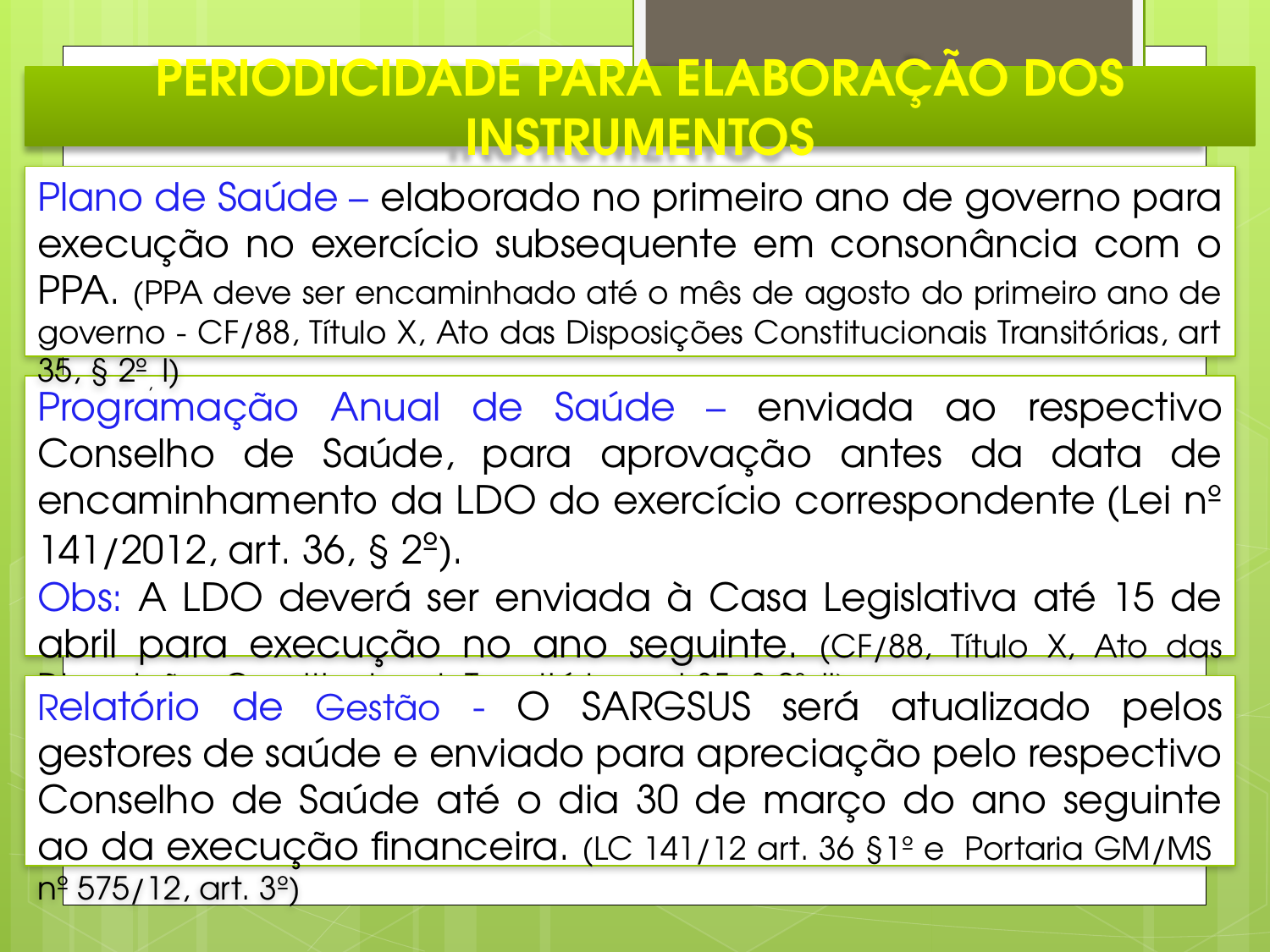

PERIODICIDADE PARA ELABORAÇÃO DOS INSTRUMENTOS
Plano de Saúde – elaborado no primeiro ano de governo para execução no exercício subsequente em consonância com o PPA. (PPA deve ser encaminhado até o mês de agosto do primeiro ano de governo - CF/88, Título X, Ato das Disposições Constitucionais Transitórias, art 35, § 2º, I)

Programação Anual de Saúde – enviada ao respectivo Conselho de Saúde, para aprovação antes da data de encaminhamento da LDO do exercício correspondente (Lei nº 141/2012, art. 36, § 2º).
Obs: A LDO deverá ser enviada à Casa Legislativa até 15 de abril para execução no ano seguinte. (CF/88, Título X, Ato das Disposições Constitucionais Transitórias, art 35, § 2º, II)
Relatório de Gestão - O SARGSUS será atualizado pelos gestores de saúde e enviado para apreciação pelo respectivo Conselho de Saúde até o dia 30 de março do ano seguinte ao da execução financeira. (LC 141/12 art. 36 §1º e  Portaria GM/MS  nº 575/12, art. 3º)